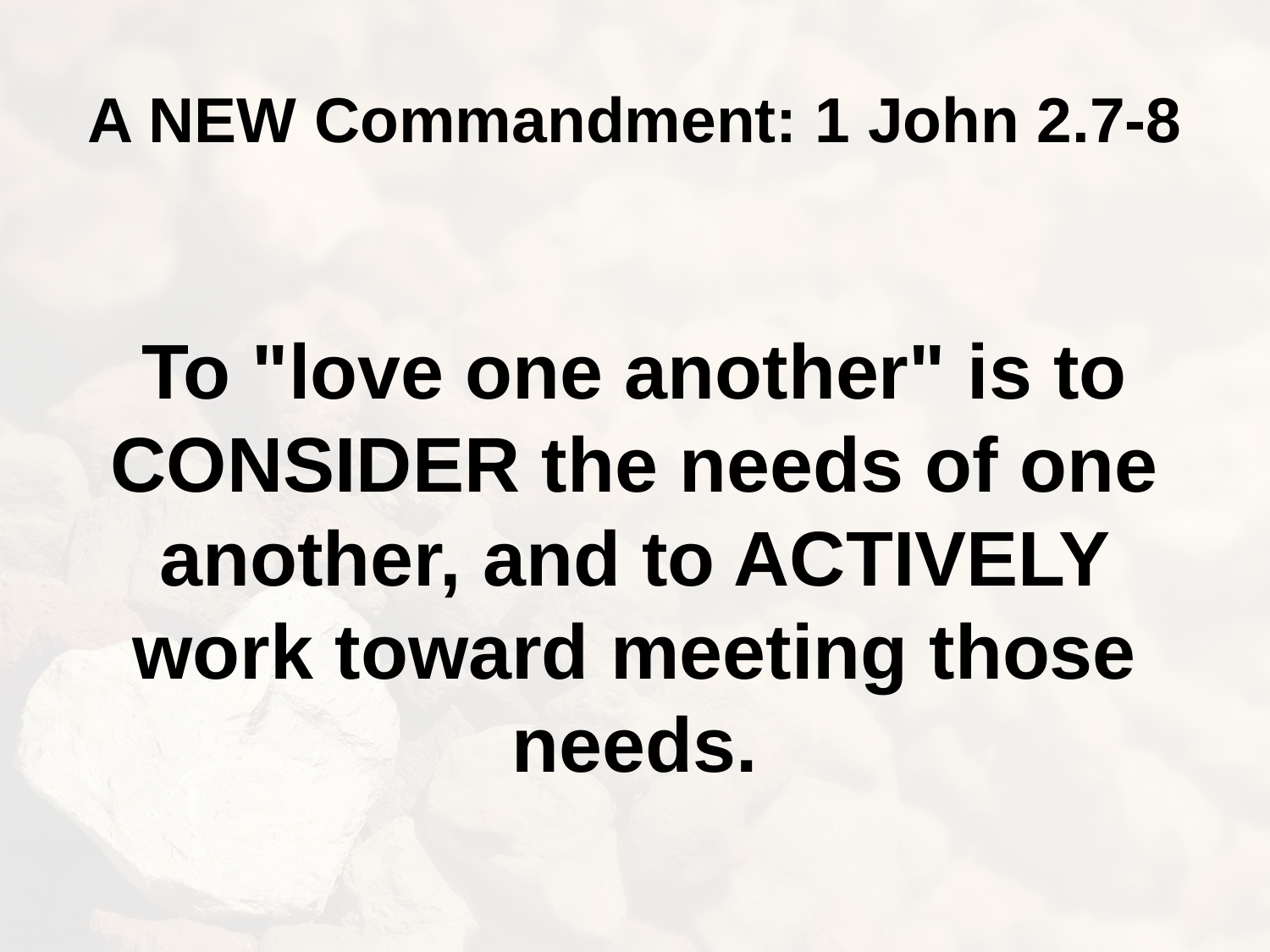

# A NEW Commandment: 1 John 2.7-8

To "love one another" is to CONSIDER the needs of one another, and to ACTIVELY work toward meeting those needs.